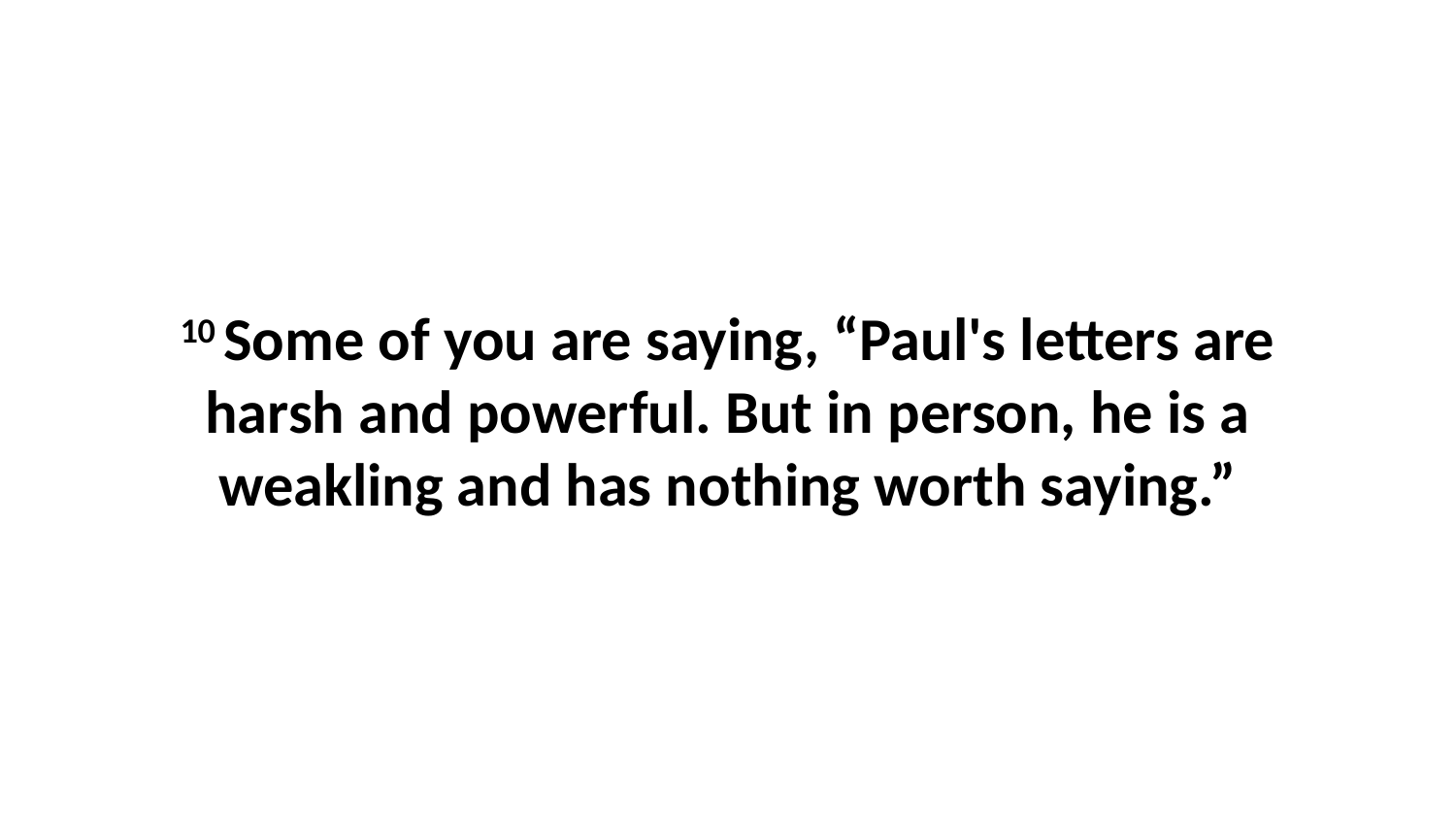

10 Some of you are saying, “Paul's letters are harsh and powerful. But in person, he is a weakling and has nothing worth saying.”